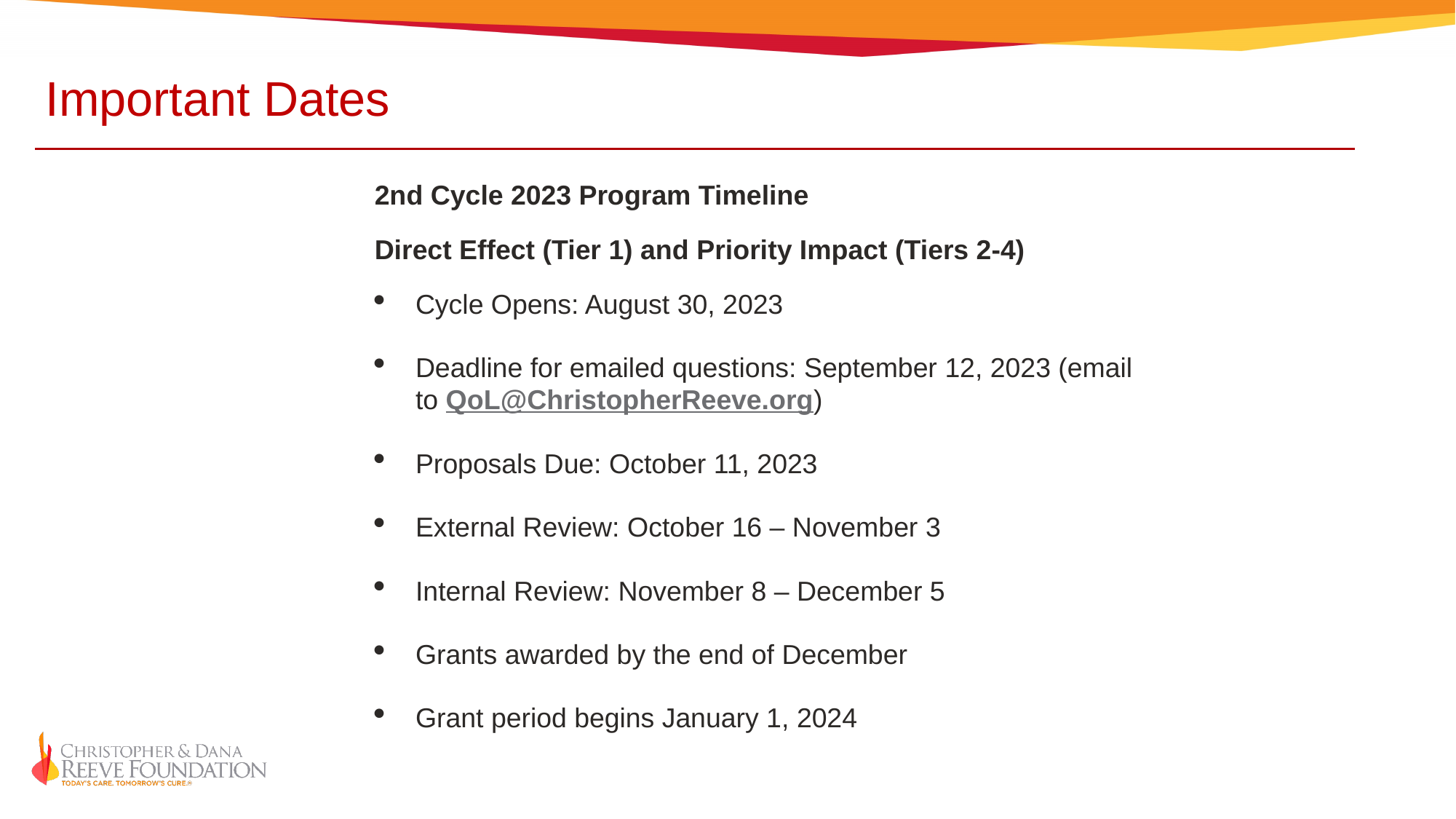

Important Dates
2nd Cycle 2023 Program Timeline
Direct Effect (Tier 1) and Priority Impact (Tiers 2-4)
Cycle Opens: August 30, 2023

Deadline for emailed questions: September 12, 2023 (email to QoL@ChristopherReeve.org)

Proposals Due: October 11, 2023

External Review: October 16 – November 3

Internal Review: November 8 – December 5

Grants awarded by the end of December

Grant period begins January 1, 2024